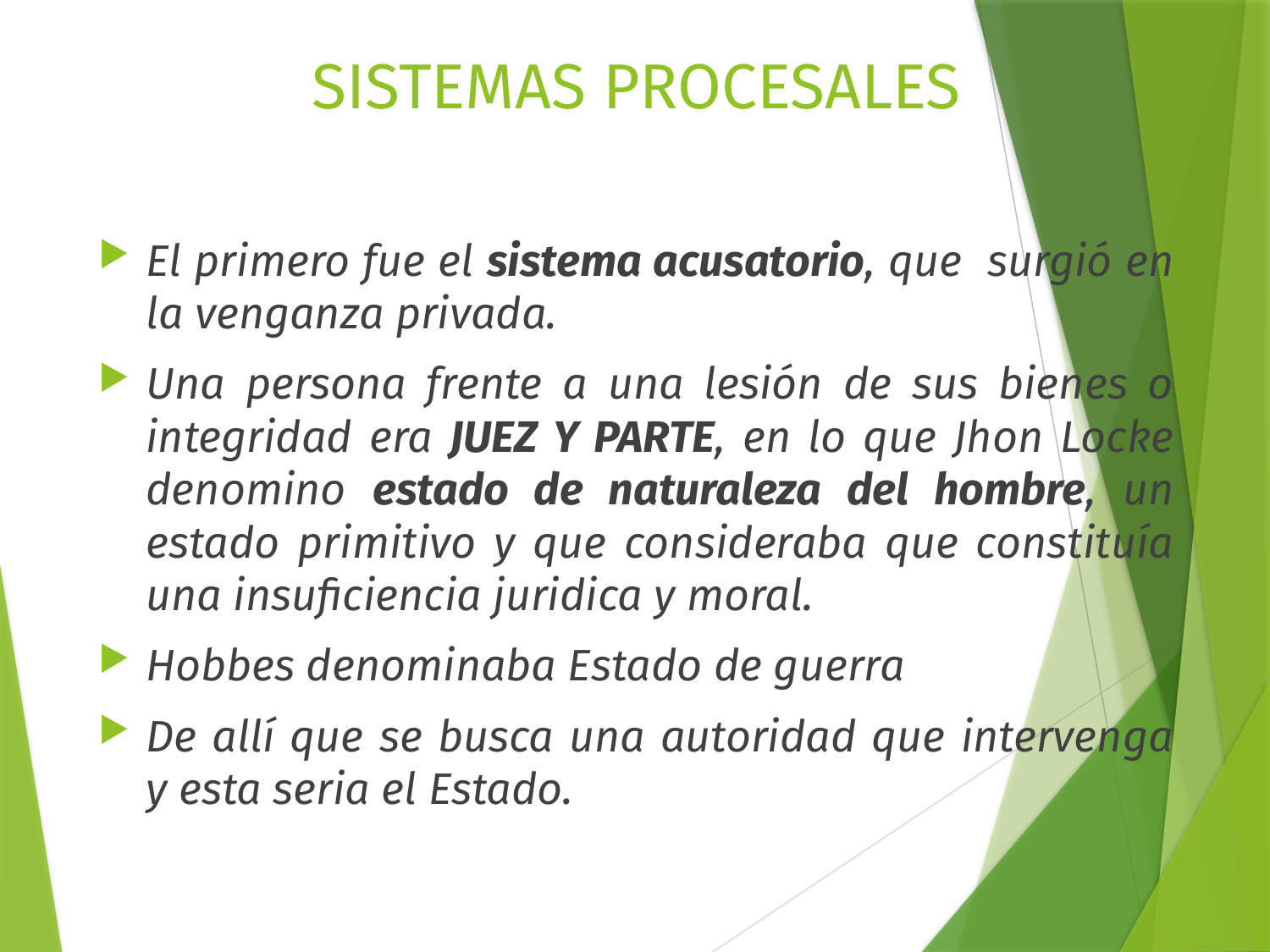

# SISTEMAS PROCESALES
El primero fue el sistema acusatorio, que  surgió en la venganza privada.
Una persona frente a una lesión de sus bienes o integridad era JUEZ Y PARTE, en lo que Jhon Locke denomino estado de naturaleza del hombre, un estado primitivo y que consideraba que constituía una insuficiencia juridica y moral.
Hobbes denominaba Estado de guerra
De allí que se busca una autoridad que intervenga y esta seria el Estado.